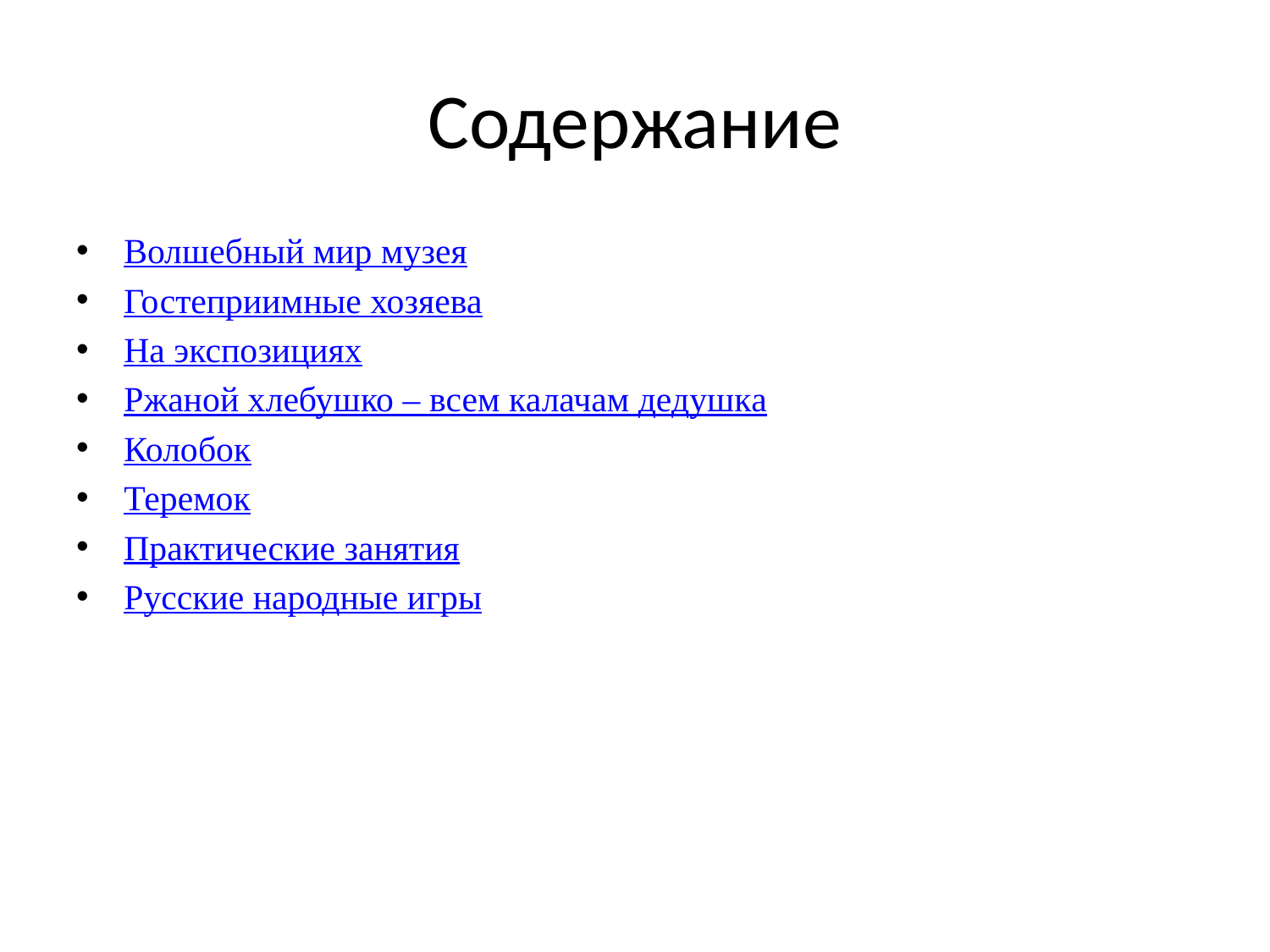

# Содержание
Волшебный мир музея
Гостеприимные хозяева
На экспозициях
Ржаной хлебушко – всем калачам дедушка
Колобок
Теремок
Практические занятия
Русские народные игры